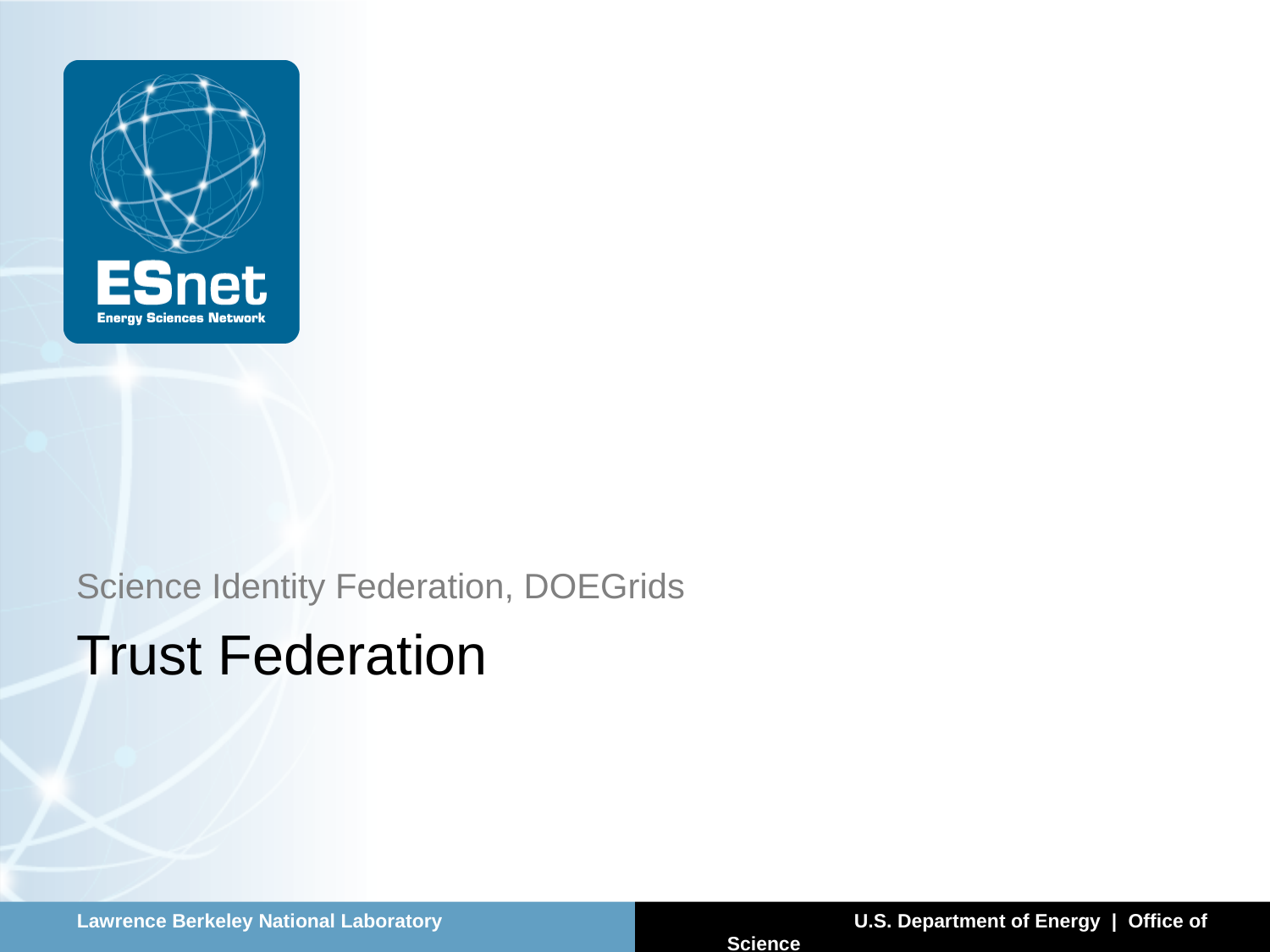

Science Identity Federation, DOEGrids
# Trust Federation